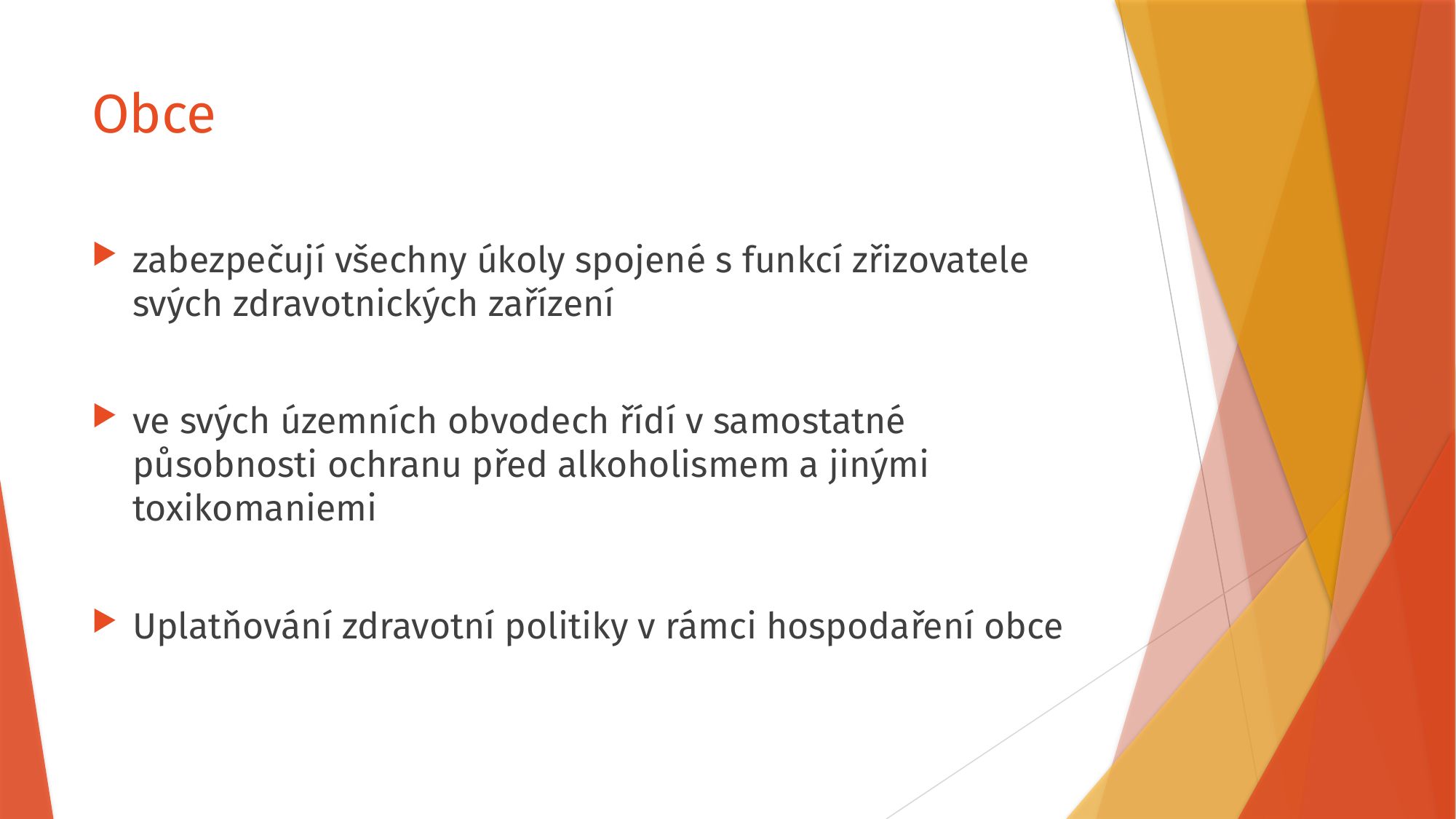

# Obce
zabezpečují všechny úkoly spojené s funkcí zřizovatele svých zdravotnických zařízení

ve svých územních obvodech řídí v samostatné působnosti ochranu před alkoholismem a jinými toxikomaniemi

Uplatňování zdravotní politiky v rámci hospodaření obce